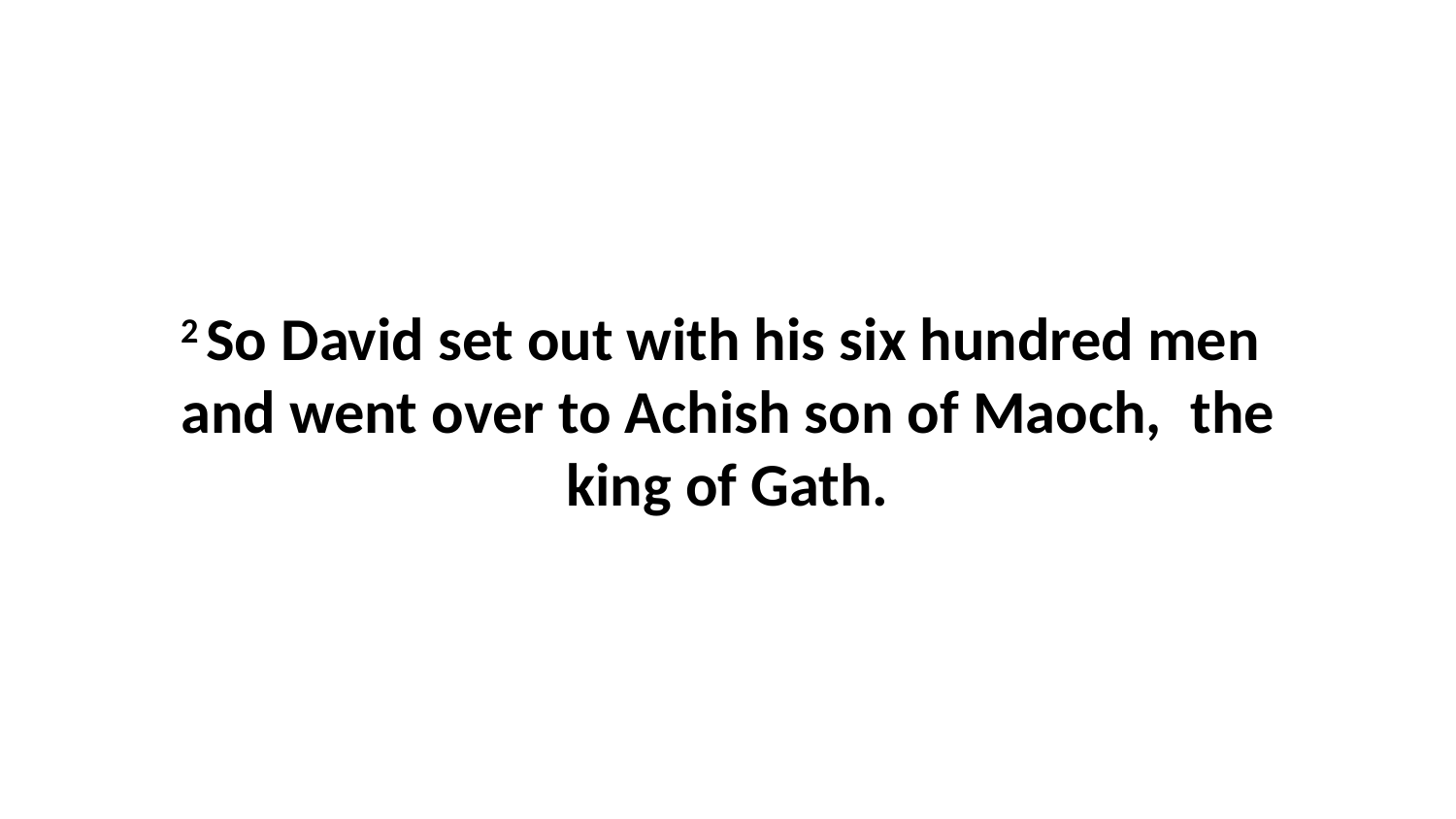

2 So David set out with his six hundred men  and went over to Achish son of Maoch,  the king of Gath.